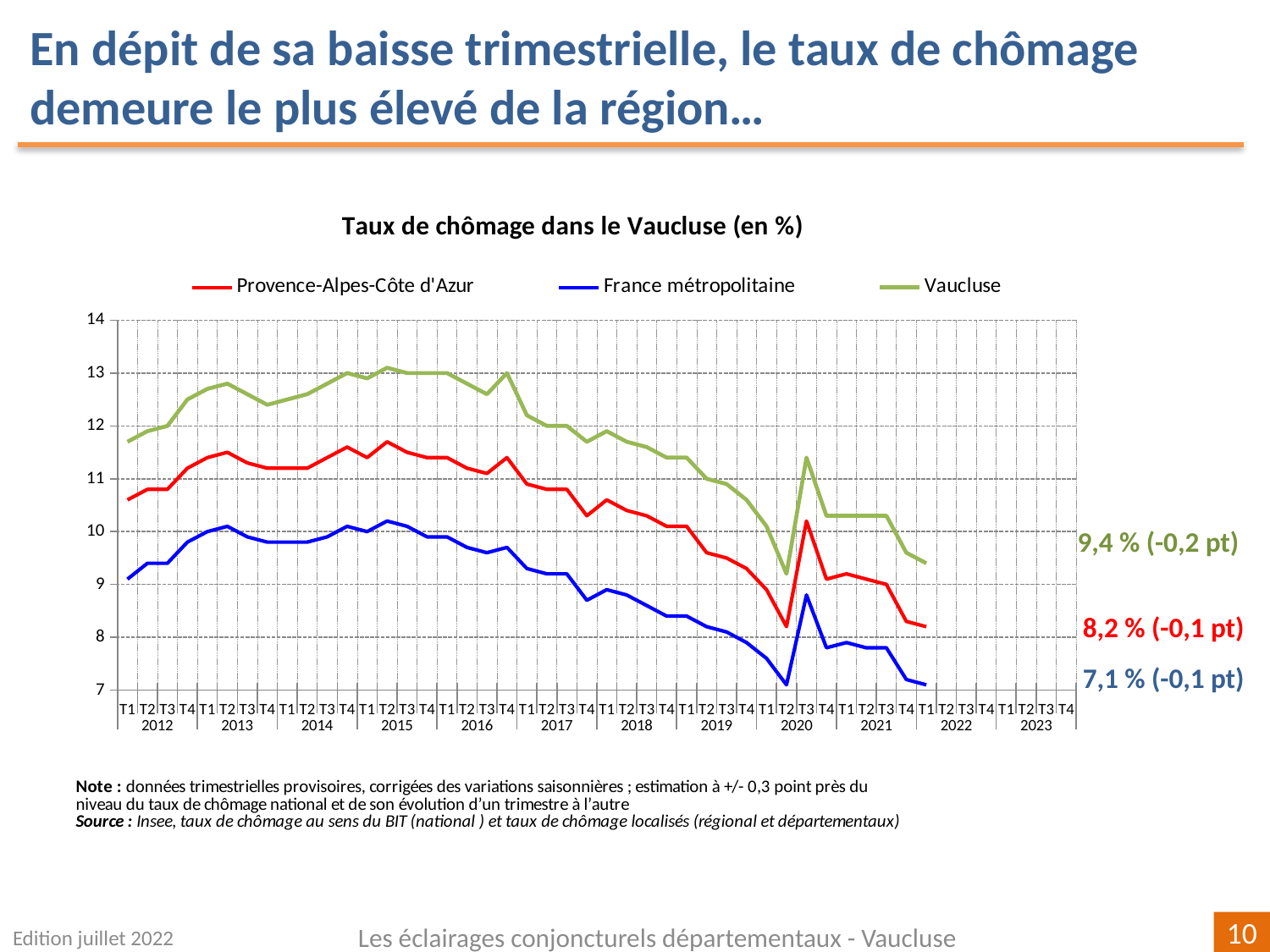

En dépit de sa baisse trimestrielle, le taux de chômage demeure le plus élevé de la région…

[unsupported chart]

9,4 % (-0,2 pt)

8,2 % (-0,1 pt)
7,1 % (-0,1 pt)

Edition juillet 2022
Les éclairages conjoncturels départementaux - Vaucluse
10